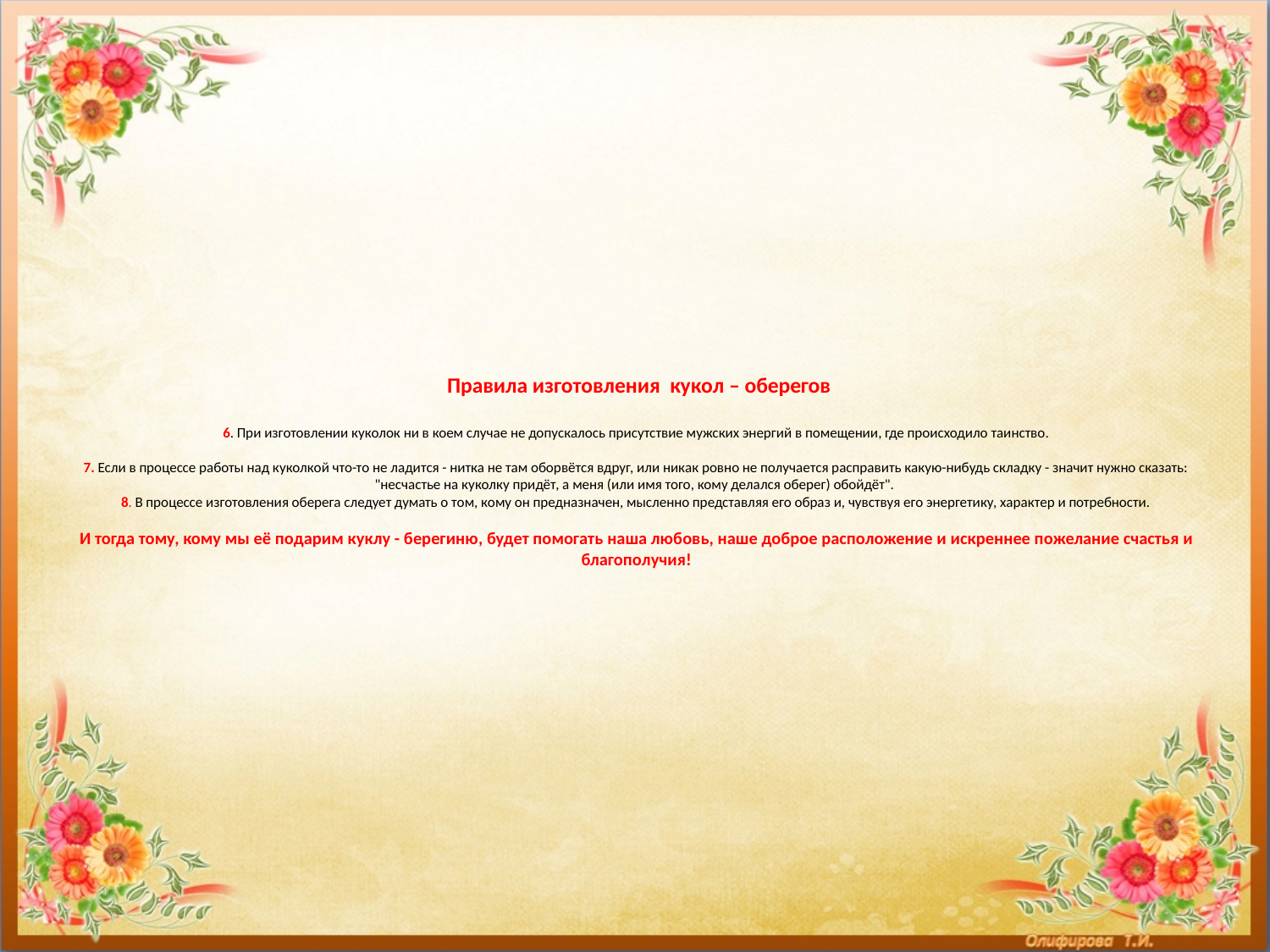

# Правила изготовления  кукол – оберегов 6. При изготовлении куколок ни в коем случае не допускалось присутствие мужских энергий в помещении, где происходило таинство. 7. Если в процессе работы над куколкой что-то не ладится - нитка не там оборвётся вдруг, или никак ровно не получается расправить какую-нибудь складку - значит нужно сказать: "несчастье на куколку придёт, а меня (или имя того, кому делался оберег) обойдёт". 8. В процессе изготовления оберега следует думать о том, кому он предназначен, мысленно представляя его образ и, чувствуя его энергетику, характер и потребности. И тогда тому, кому мы её подарим куклу - берегиню, будет помогать наша любовь, наше доброе расположение и искреннее пожелание счастья и благополучия!